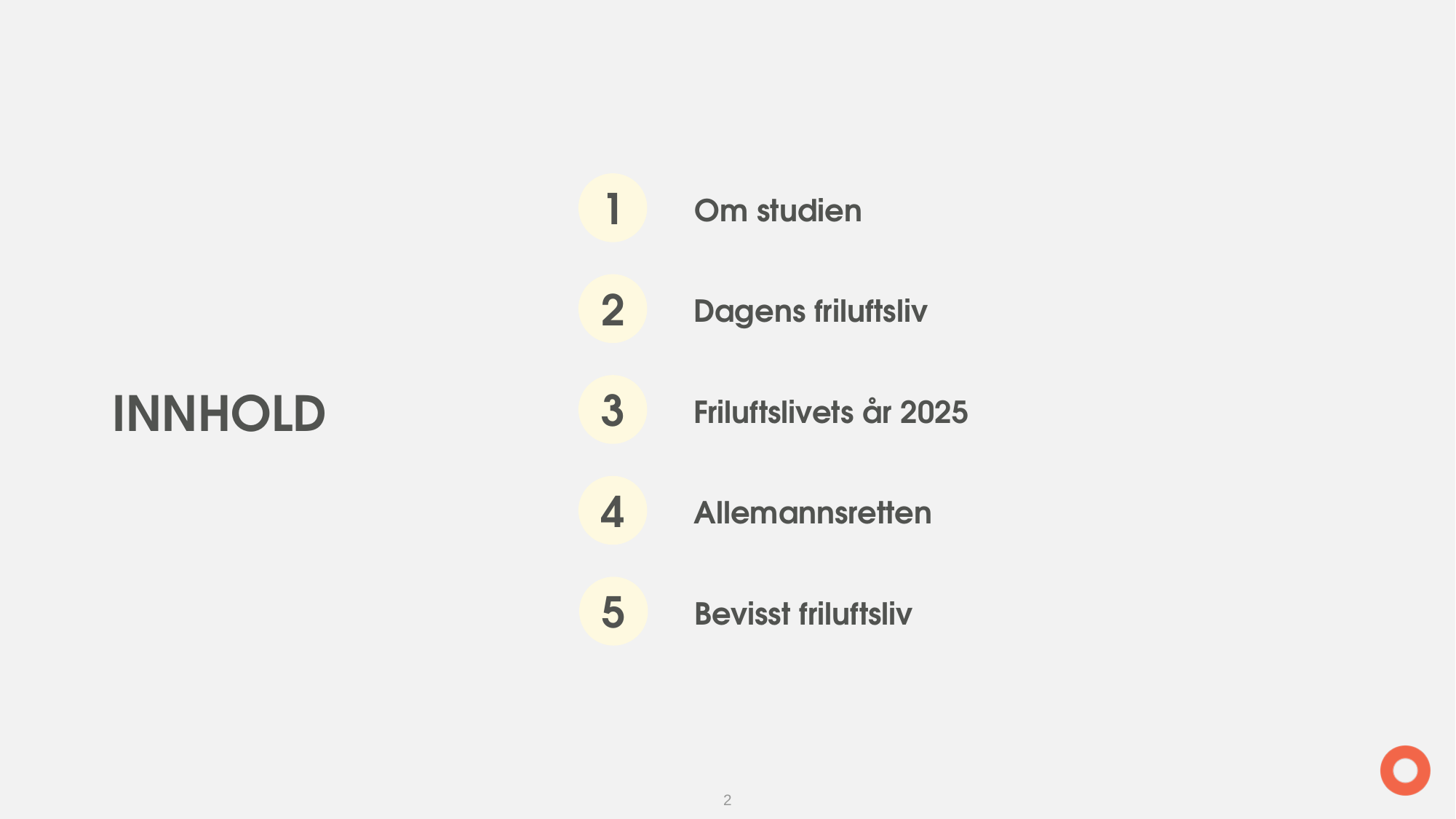

1
Om studien
2
Dagens friluftsliv
3
Friluftslivets år 2025
4
Allemannsretten
5
Bevisst friluftsliv
INNHOLD
2